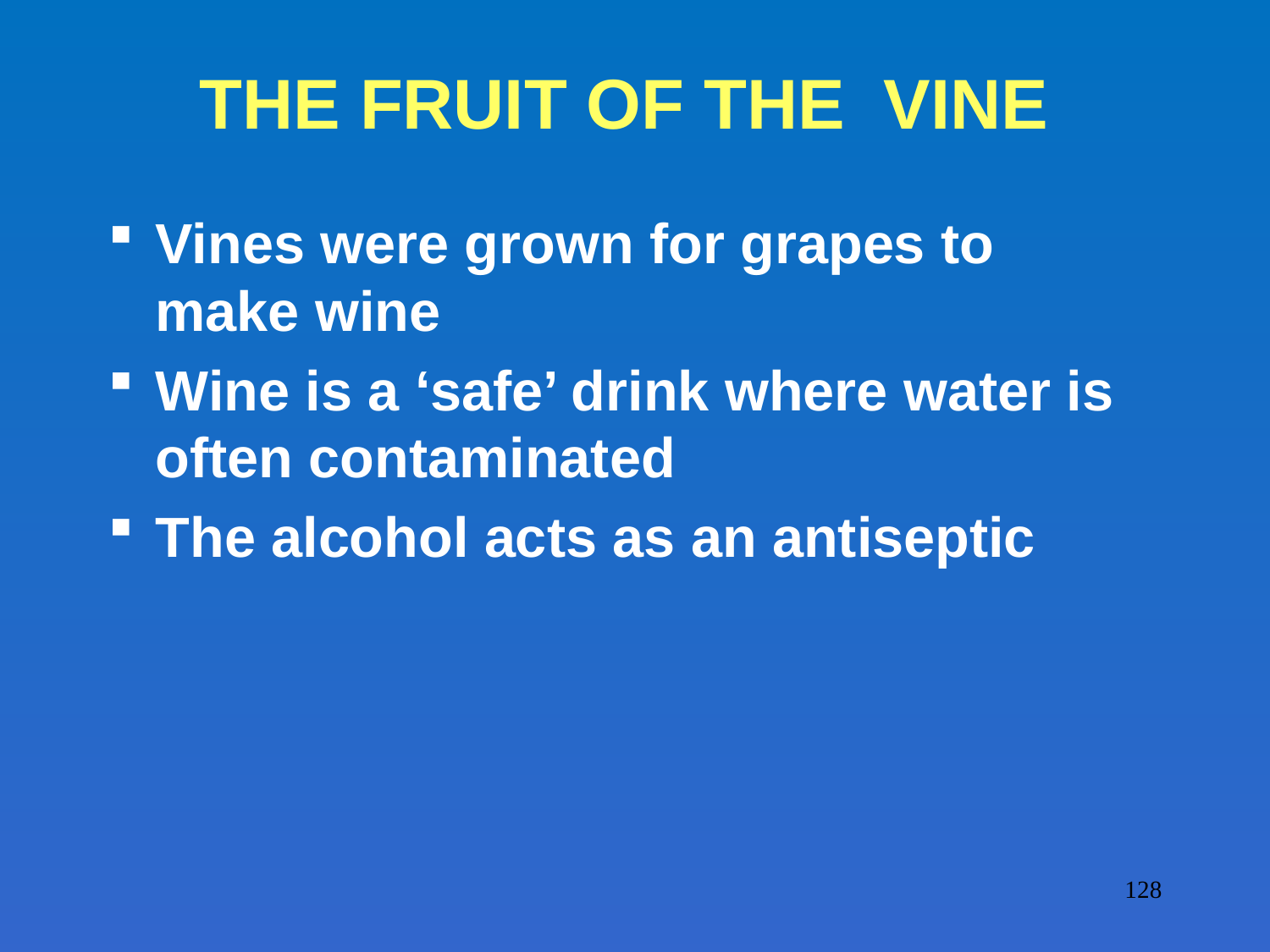

# THE FRUIT OF THE  VINE
Vines were grown for grapes to make wine
Wine is a ‘safe’ drink where water is often contaminated
The alcohol acts as an antiseptic
128